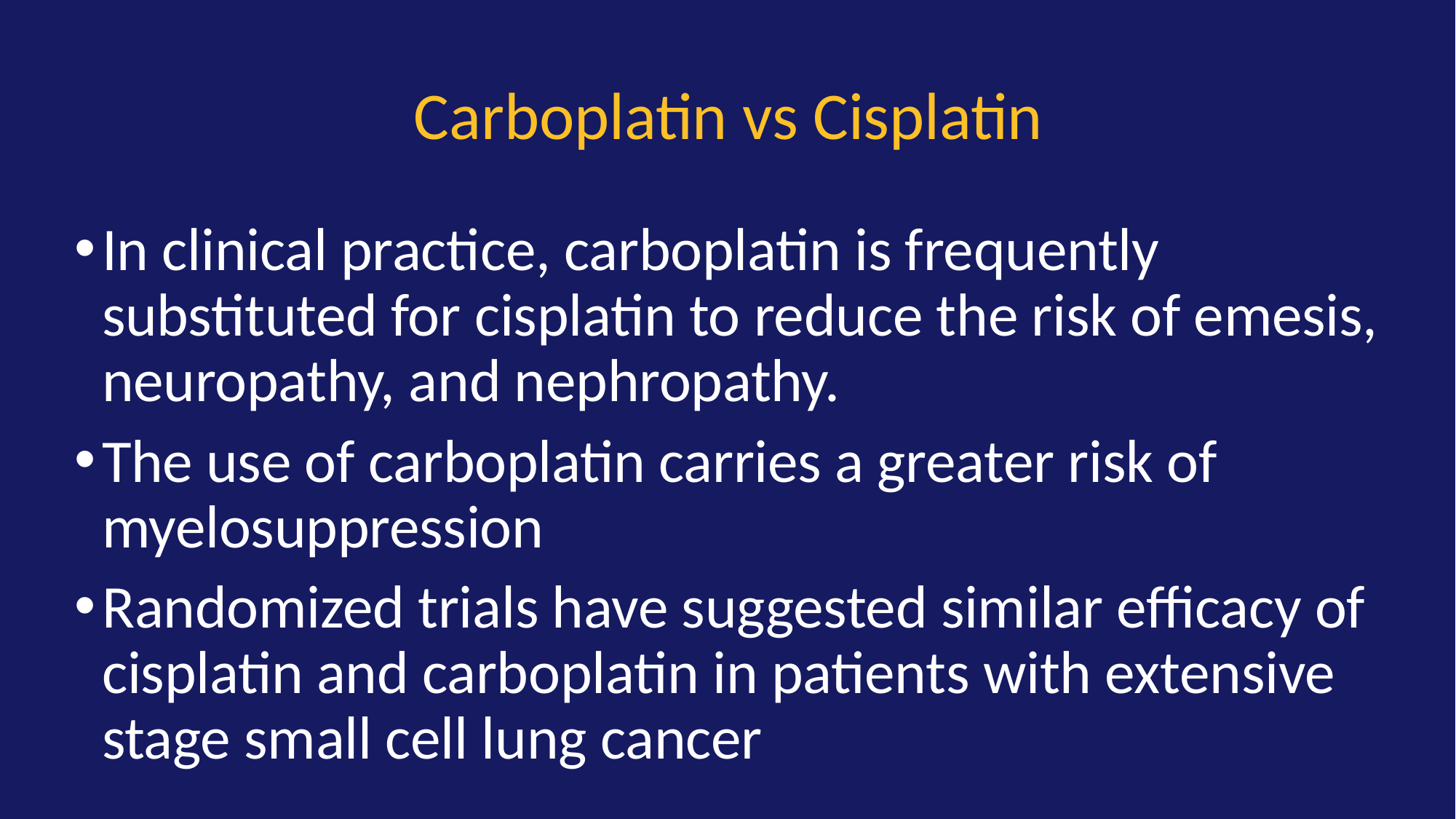

# Carboplatin vs Cisplatin
In clinical practice, carboplatin is frequently substituted for cisplatin to reduce the risk of emesis, neuropathy, and nephropathy.
The use of carboplatin carries a greater risk of myelosuppression
Randomized trials have suggested similar efficacy of cisplatin and carboplatin in patients with extensive stage small cell lung cancer